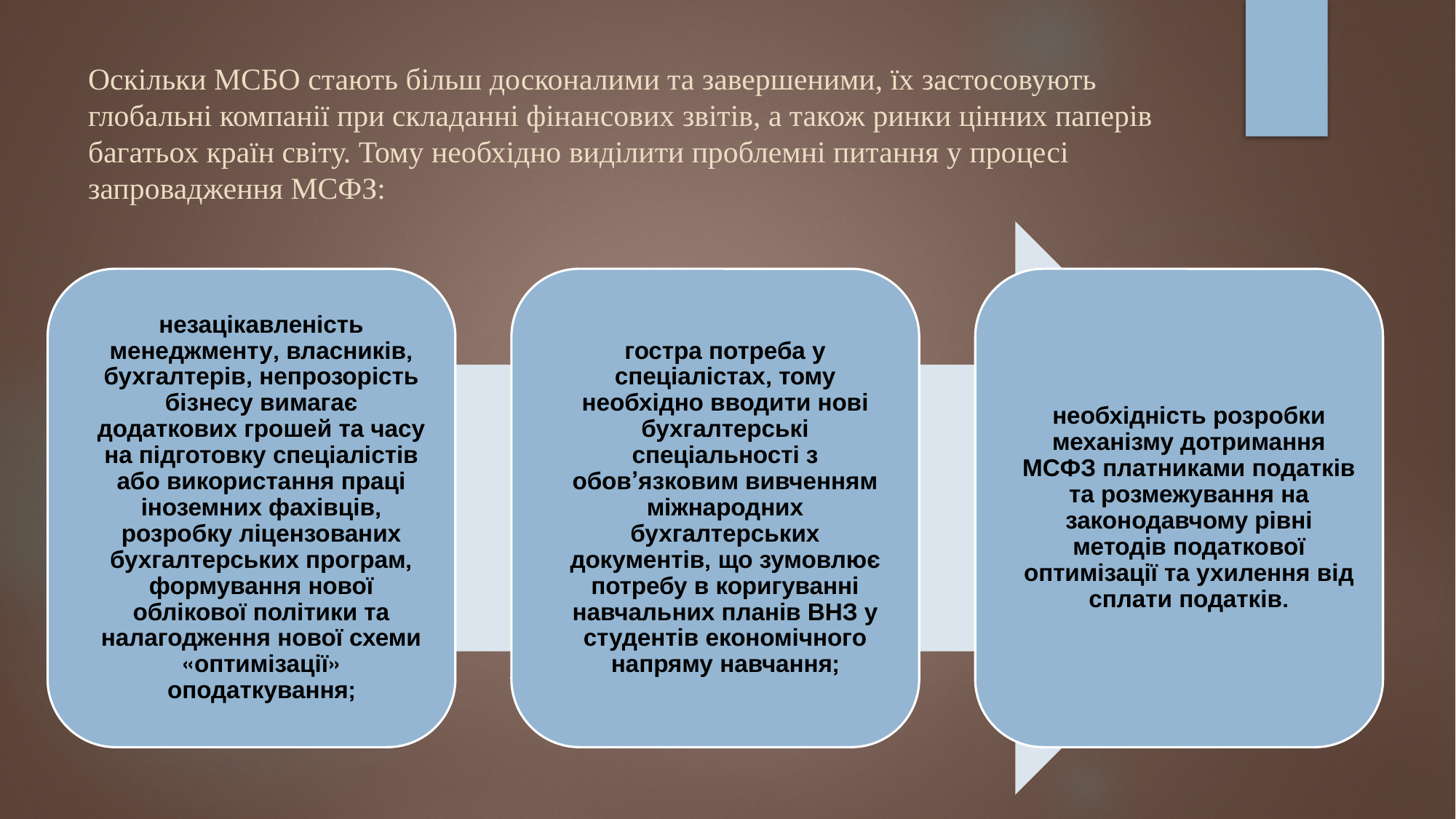

# Оскільки МСБО стають більш досконалими та завершеними, їх застосовують глобальні компанії при складанні фінансових звітів, а також ринки цінних паперів багатьох країн світу. Тому необхідно виділити проблемні питання у процесі запровадження МСФЗ:
незацікавленість менеджменту, власників, бухгалтерів, непрозорість бізнесу вимагає додаткових грошей та часу на підготовку спеціалістів або використання праці іноземних фахівців, розробку ліцензованих бухгалтерських програм, формування нової облікової політики та налагодження нової схеми «оптимізації» оподаткування;
гостра потреба у спеціалістах, тому необхідно вводити нові бухгалтерські спеціальності з обов’язковим вивченням міжнародних бухгалтерських документів, що зумовлює потребу в коригуванні навчальних планів ВНЗ у студентів економічного напряму навчання;
необхідність розробки механізму дотримання МСФЗ платниками податків та розмежування на законодавчому рівні методів податкової оптимізації та ухилення від сплати податків.